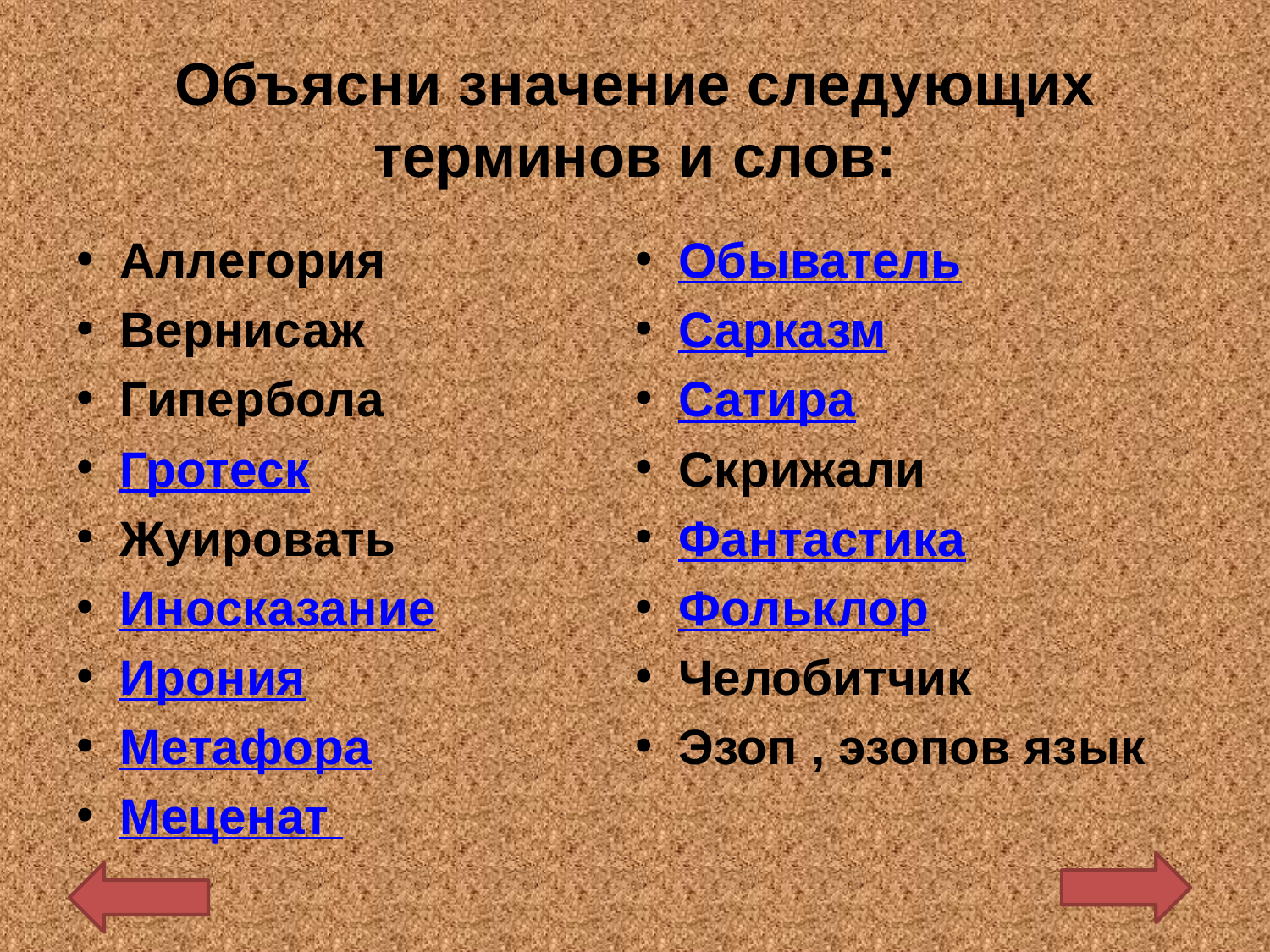

# Объясни значение следующих терминов и слов:
Аллегория
Вернисаж
Гипербола
Гротеск
Жуировать
Иносказание
Ирония
Метафора
Меценат
Обыватель
Сарказм
Сатира
Скрижали
Фантастика
Фольклор
Челобитчик
Эзоп , эзопов язык